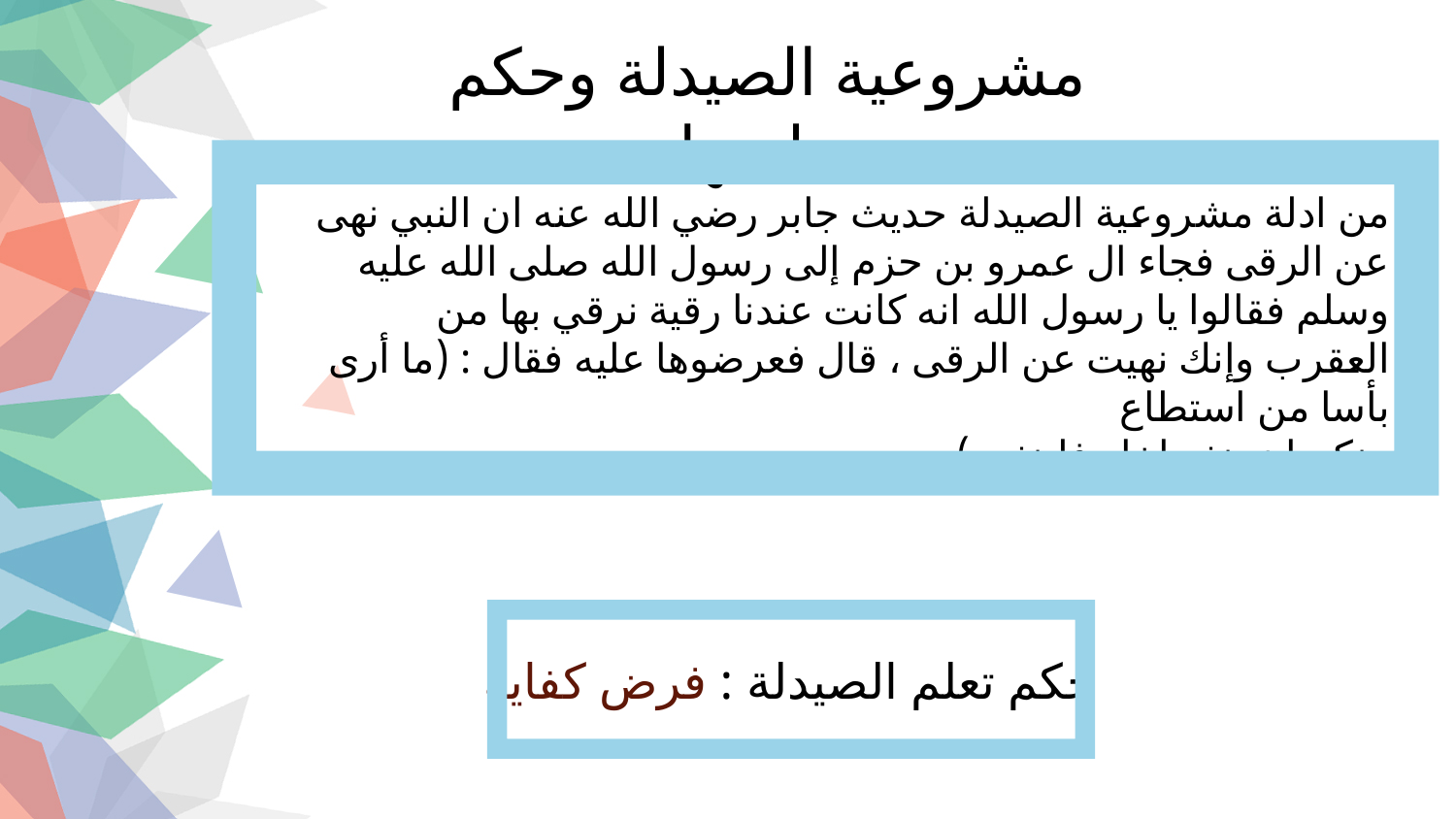

مشروعية الصيدلة وحكم تعليمها

من ادلة مشروعية الصيدلة حديث جابر رضي الله عنه ان النبي نهى عن الرقى فجاء ال عمرو بن حزم إلى رسول الله صلى الله عليه وسلم فقالوا يا رسول الله انه كانت عندنا رقية نرقي بها من
العقرب وإنك نهيت عن الرقى ، قال فعرضوها عليه فقال : (ما أرى بأسا من استطاع
منكم ان ينفع اخاه فلينفعه).

1
2

3

4
حكم تعلم الصيدلة : فرض كفاية